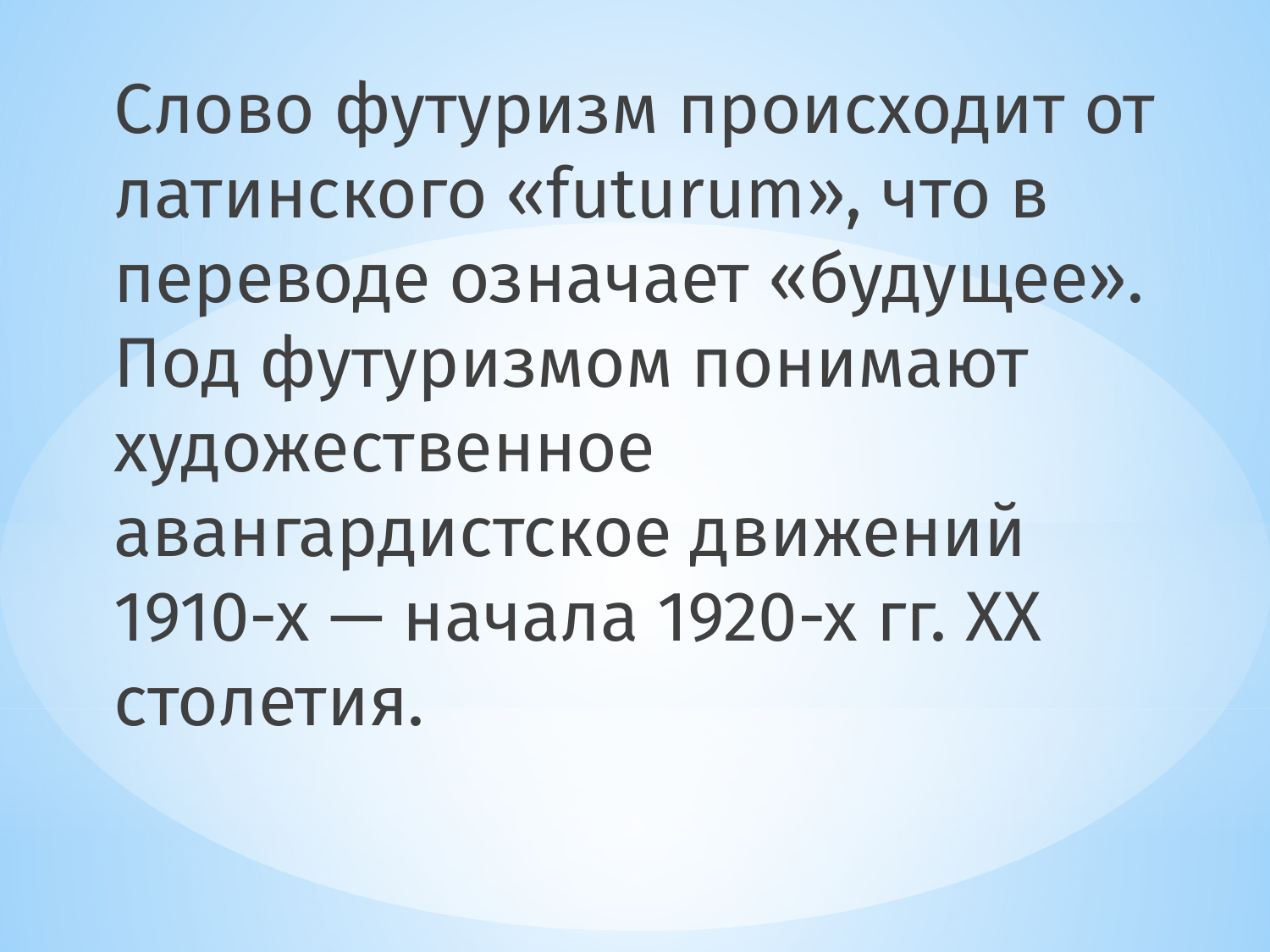

Слово футуризм происходит от латинского «futurum», что в переводе означает «будущее». Под футуризмом понимают художественное авангардистское движений 1910-х — начала 1920-х гг. XX столетия.